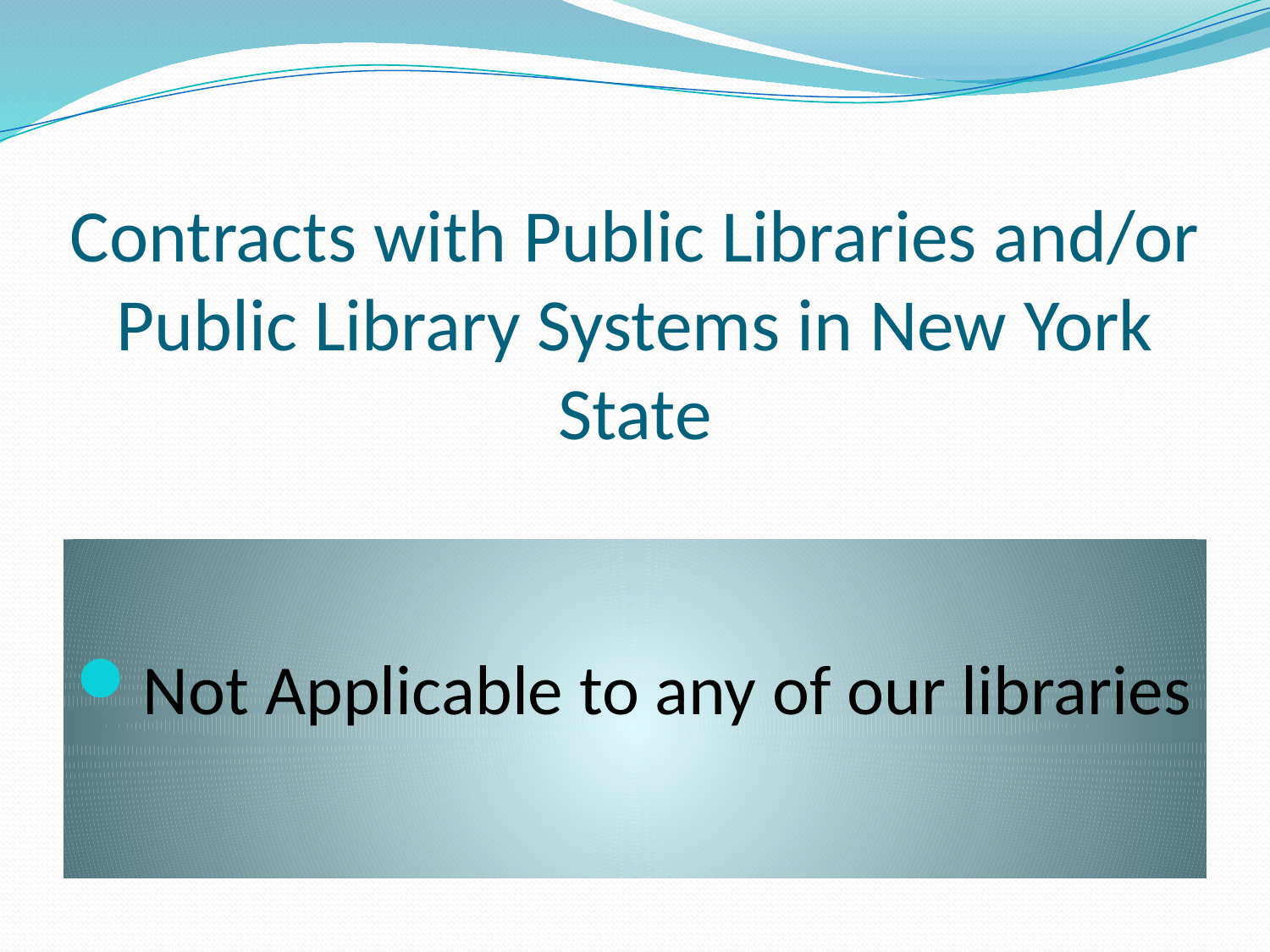

# Contracts with Public Libraries and/or Public Library Systems in New York State

Not Applicable to any of our libraries